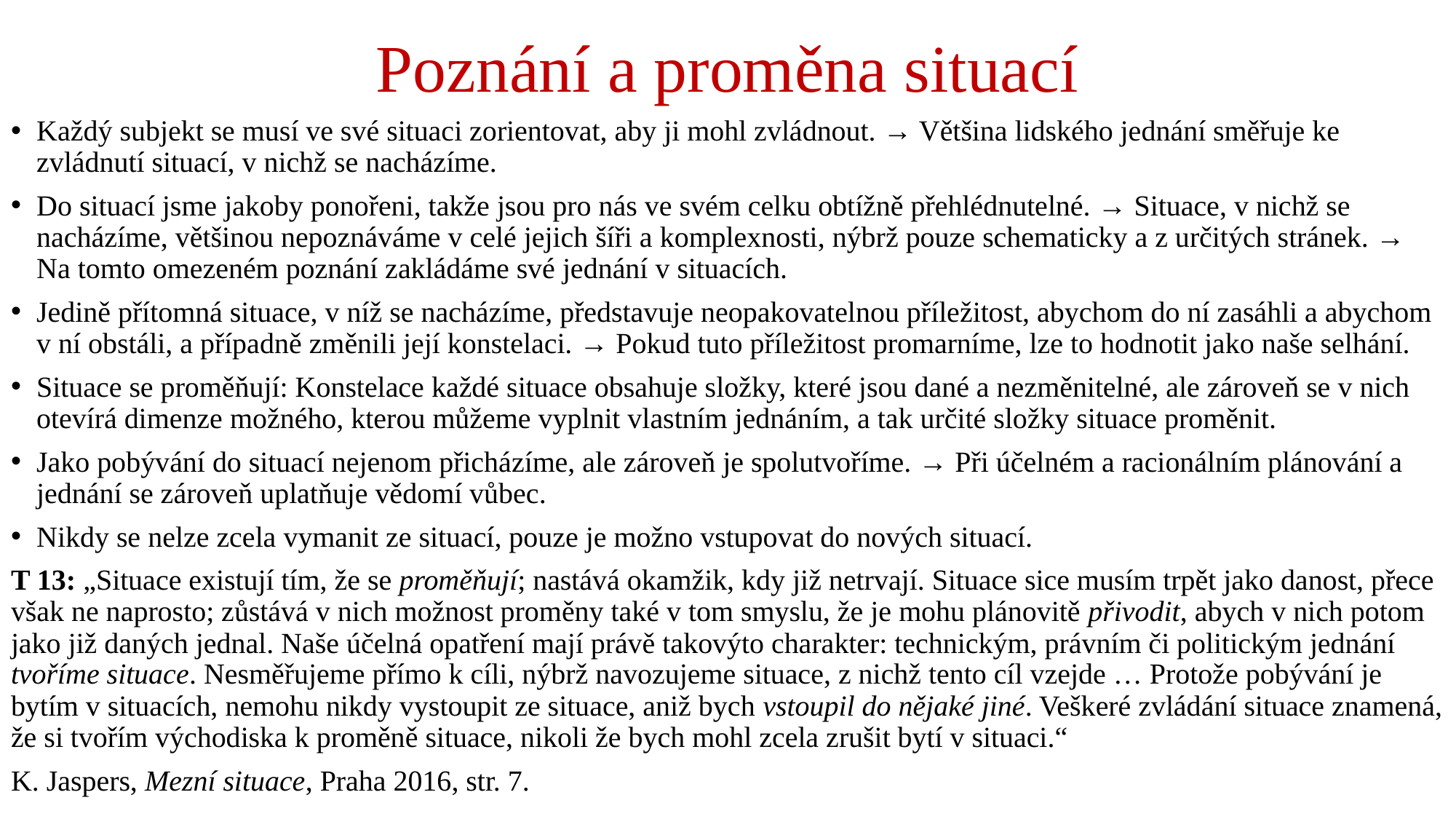

# Poznání a proměna situací
Každý subjekt se musí ve své situaci zorientovat, aby ji mohl zvládnout. → Většina lidského jednání směřuje ke zvládnutí situací, v nichž se nacházíme.
Do situací jsme jakoby ponořeni, takže jsou pro nás ve svém celku obtížně přehlédnutelné. → Situace, v nichž se nacházíme, většinou nepoznáváme v celé jejich šíři a komplexnosti, nýbrž pouze schematicky a z určitých stránek. → Na tomto omezeném poznání zakládáme své jednání v situacích.
Jedině přítomná situace, v níž se nacházíme, představuje neopakovatelnou příležitost, abychom do ní zasáhli a abychom v ní obstáli, a případně změnili její konstelaci. → Pokud tuto příležitost promarníme, lze to hodnotit jako naše selhání.
Situace se proměňují: Konstelace každé situace obsahuje složky, které jsou dané a nezměnitelné, ale zároveň se v nich otevírá dimenze možného, kterou můžeme vyplnit vlastním jednáním, a tak určité složky situace proměnit.
Jako pobývání do situací nejenom přicházíme, ale zároveň je spolutvoříme. → Při účelném a racionálním plánování a jednání se zároveň uplatňuje vědomí vůbec.
Nikdy se nelze zcela vymanit ze situací, pouze je možno vstupovat do nových situací.
T 13: „Situace existují tím, že se proměňují; nastává okamžik, kdy již netrvají. Situace sice musím trpět jako danost, přece však ne naprosto; zůstává v nich možnost proměny také v tom smyslu, že je mohu plánovitě přivodit, abych v nich potom jako již daných jednal. Naše účelná opatření mají právě takovýto charakter: technickým, právním či politickým jednání tvoříme situace. Nesměřujeme přímo k cíli, nýbrž navozujeme situace, z nichž tento cíl vzejde … Protože pobývání je bytím v situacích, nemohu nikdy vystoupit ze situace, aniž bych vstoupil do nějaké jiné. Veškeré zvládání situace znamená, že si tvořím východiska k proměně situace, nikoli že bych mohl zcela zrušit bytí v situaci.“
K. Jaspers, Mezní situace, Praha 2016, str. 7.